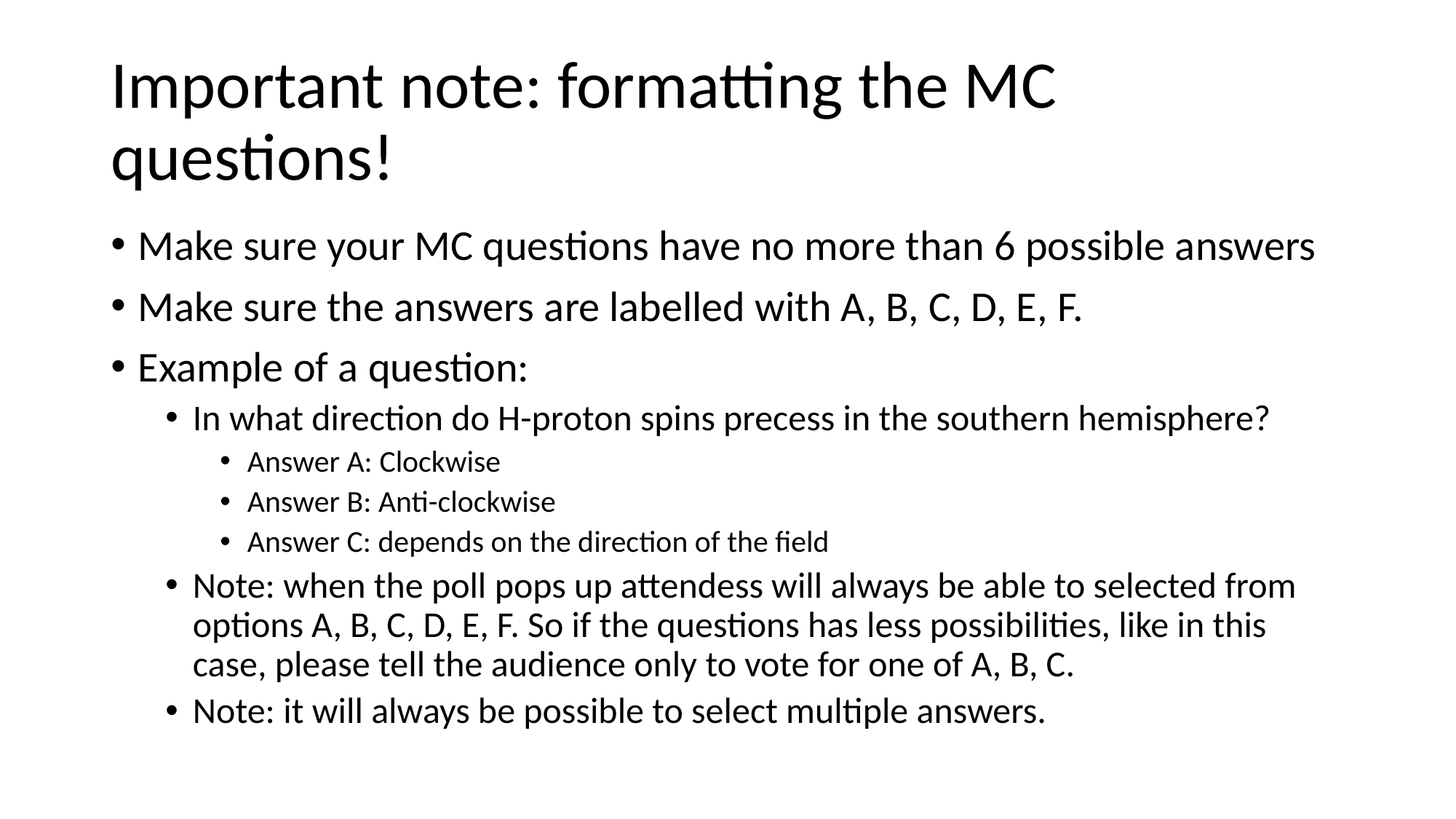

# Important note: formatting the MC questions!
Make sure your MC questions have no more than 6 possible answers
Make sure the answers are labelled with A, B, C, D, E, F.
Example of a question:
In what direction do H-proton spins precess in the southern hemisphere?
Answer A: Clockwise
Answer B: Anti-clockwise
Answer C: depends on the direction of the field
Note: when the poll pops up attendess will always be able to selected from options A, B, C, D, E, F. So if the questions has less possibilities, like in this case, please tell the audience only to vote for one of A, B, C.
Note: it will always be possible to select multiple answers.